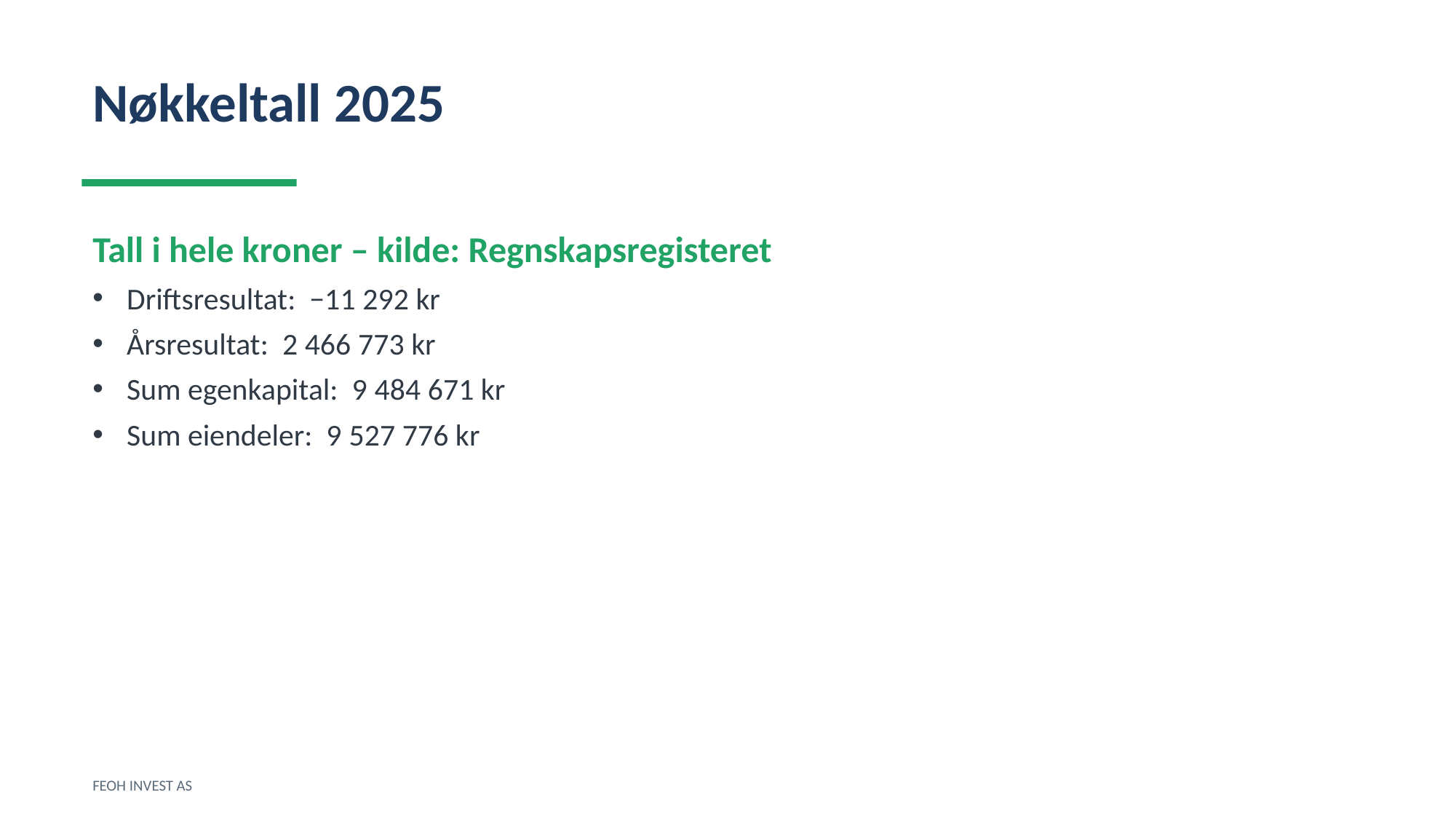

Nøkkeltall 2025

Tall i hele kroner – kilde: Regnskapsregisteret
Driftsresultat:  −11 292 kr
Årsresultat:  2 466 773 kr
Sum egenkapital:  9 484 671 kr
Sum eiendeler:  9 527 776 kr
FEOH INVEST AS